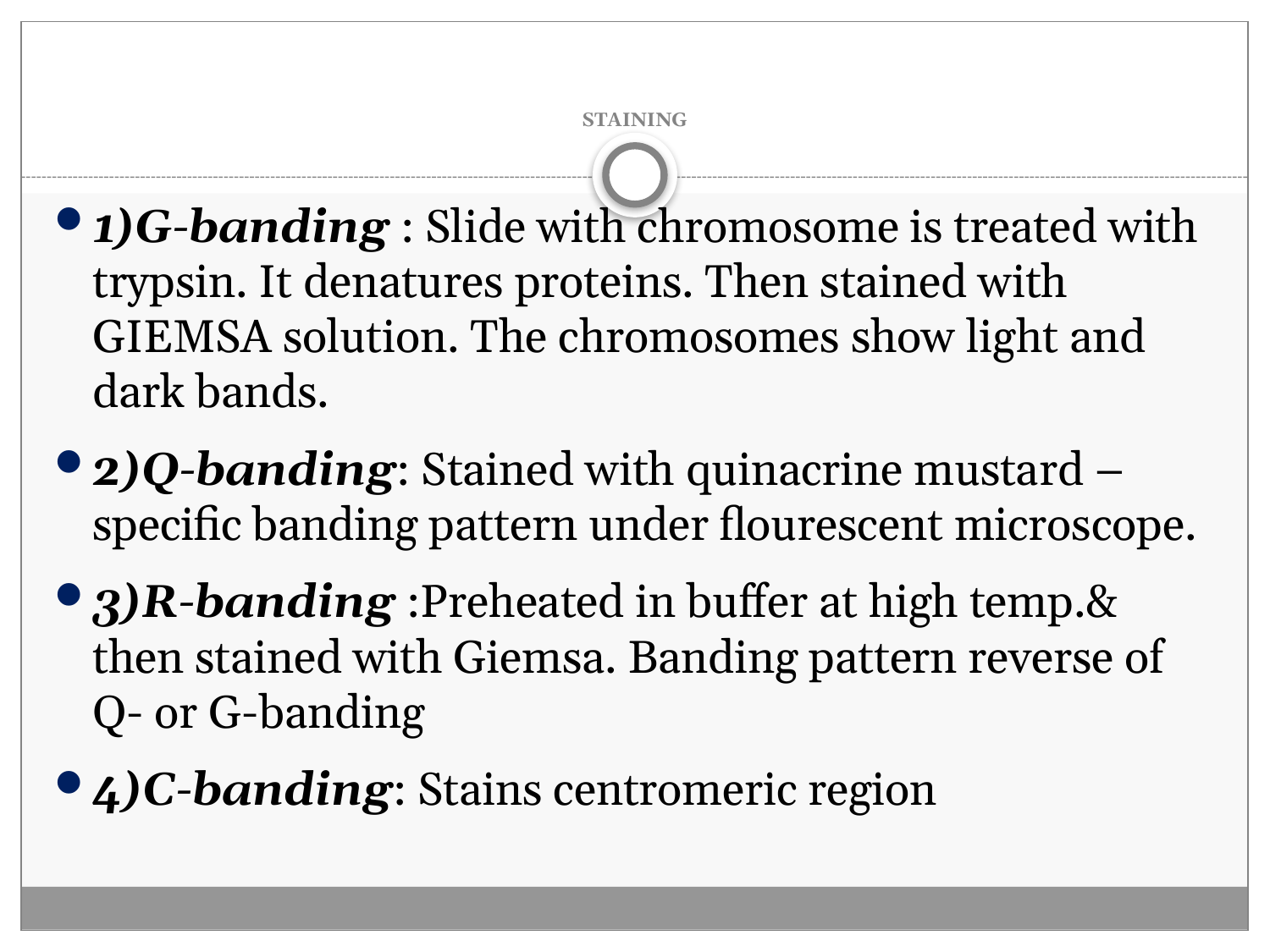

# STAINING
1)G-banding : Slide with chromosome is treated with trypsin. It denatures proteins. Then stained with GIEMSA solution. The chromosomes show light and dark bands.
2)Q-banding: Stained with quinacrine mustard –specific banding pattern under flourescent microscope.
3)R-banding :Preheated in buffer at high temp.& then stained with Giemsa. Banding pattern reverse of Q- or G-banding
4)C-banding: Stains centromeric region